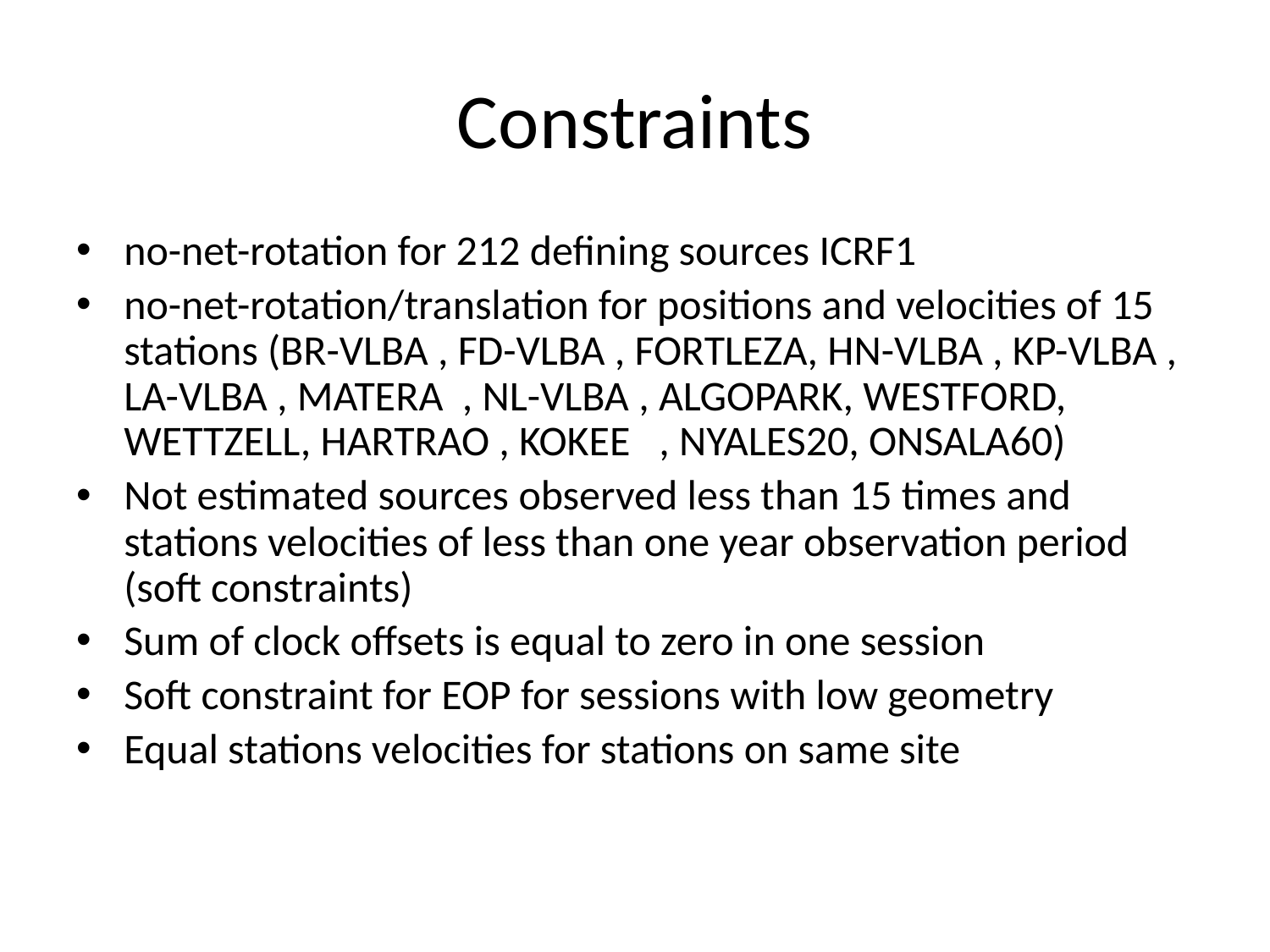

# Constraints
no-net-rotation for 212 defining sources ICRF1
no-net-rotation/translation for positions and velocities of 15 stations (BR-VLBA , FD-VLBA , FORTLEZA, HN-VLBA , KP-VLBA , LA-VLBA , MATERA  , NL-VLBA , ALGOPARK, WESTFORD, WETTZELL, HARTRAO , KOKEE   , NYALES20, ONSALA60)
Not estimated sources observed less than 15 times and stations velocities of less than one year observation period (soft constraints)
Sum of clock offsets is equal to zero in one session
Soft constraint for EOP for sessions with low geometry
Equal stations velocities for stations on same site